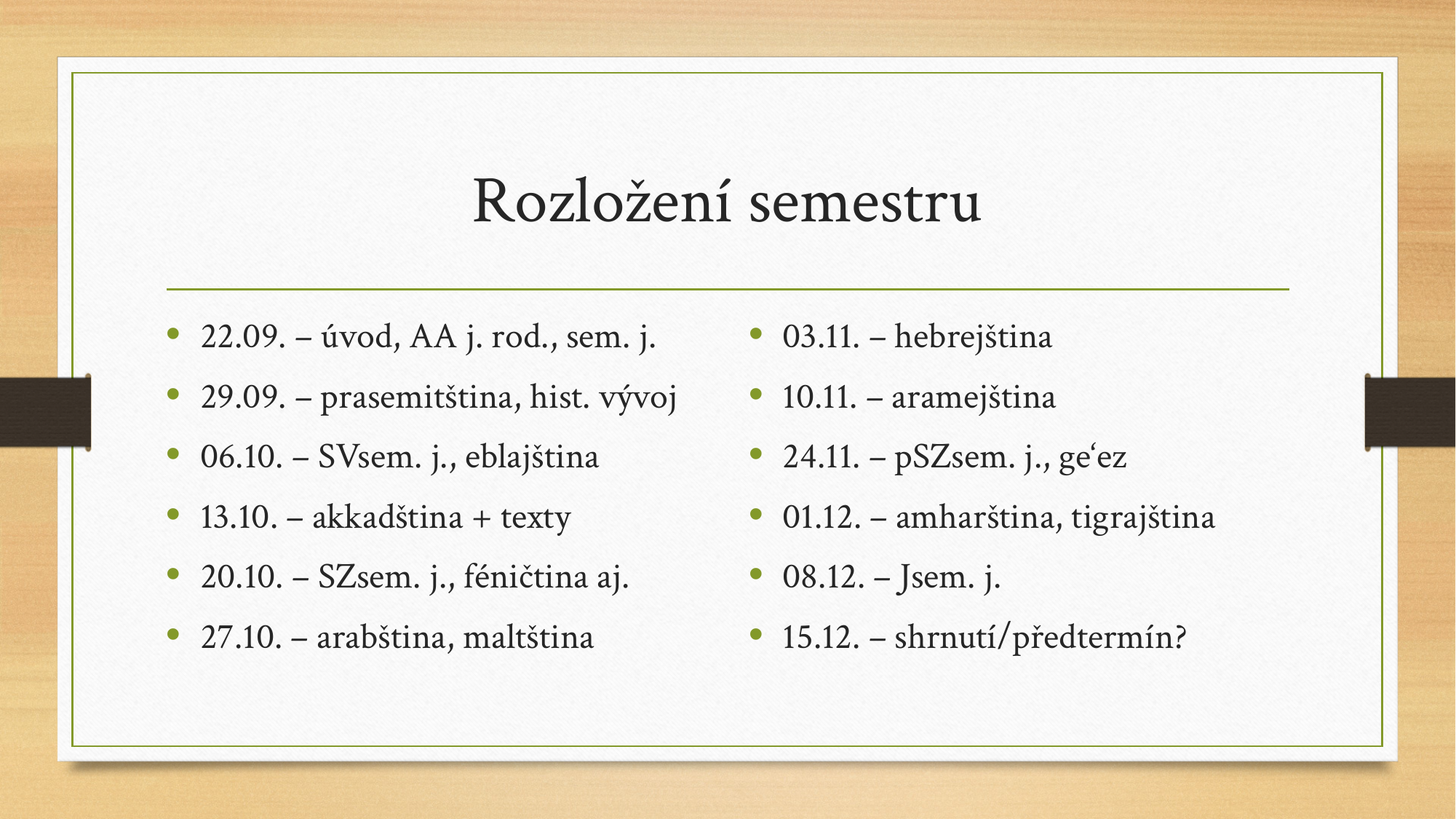

# Rozložení semestru
22.09. – úvod, AA j. rod., sem. j.
29.09. – prasemitština, hist. vývoj
06.10. – SVsem. j., eblajština
13.10. – akkadština + texty
20.10. – SZsem. j., féničtina aj.
27.10. – arabština, maltština
03.11. – hebrejština
10.11. – aramejština
24.11. – pSZsem. j., ge‘ez
01.12. – amharština, tigrajština
08.12. – Jsem. j.
15.12. – shrnutí/předtermín?